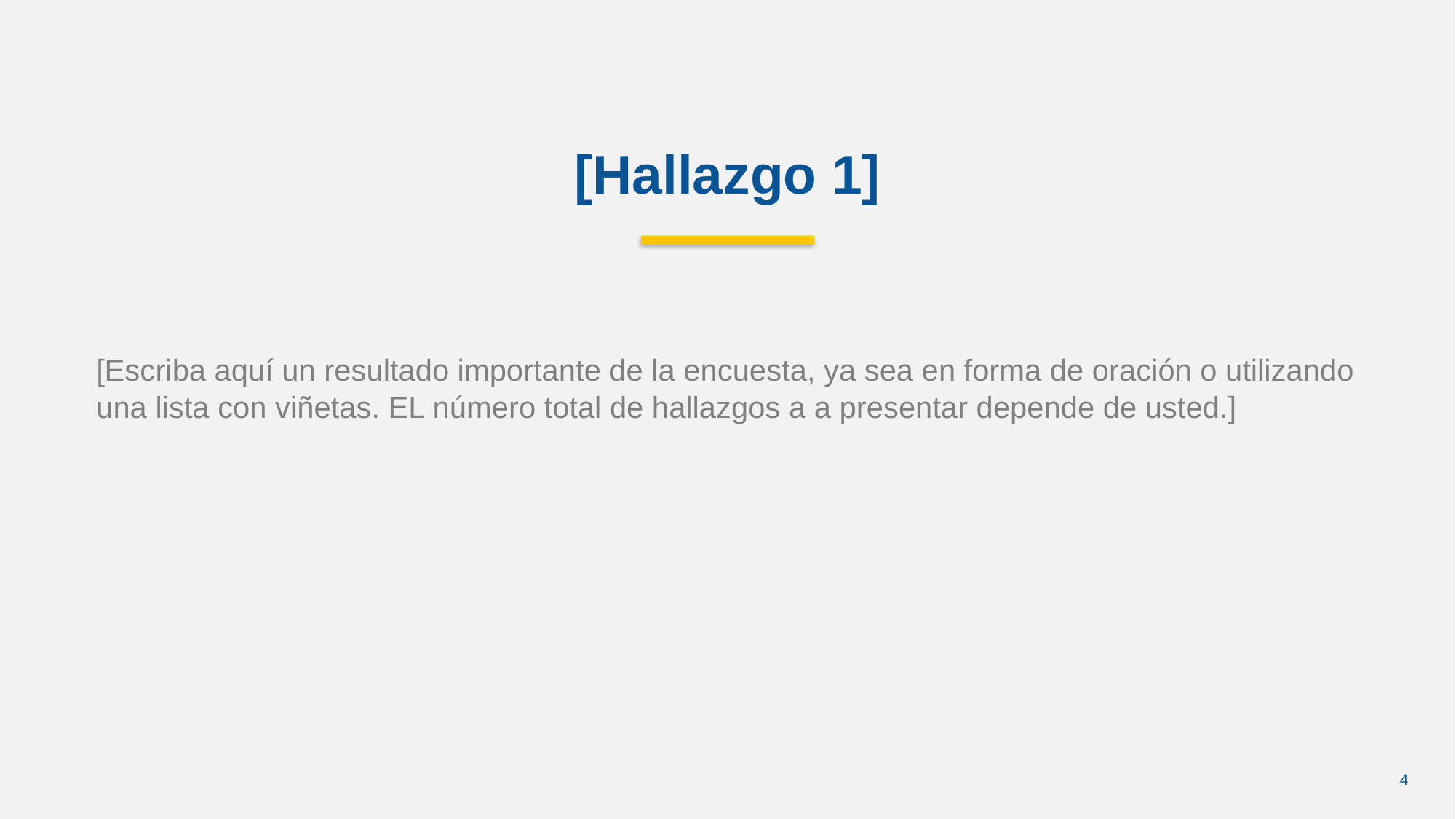

[Hallazgo 1]
[Escriba aquí un resultado importante de la encuesta, ya sea en forma de oración o utilizando una lista con viñetas. EL número total de hallazgos a a presentar depende de usted.]